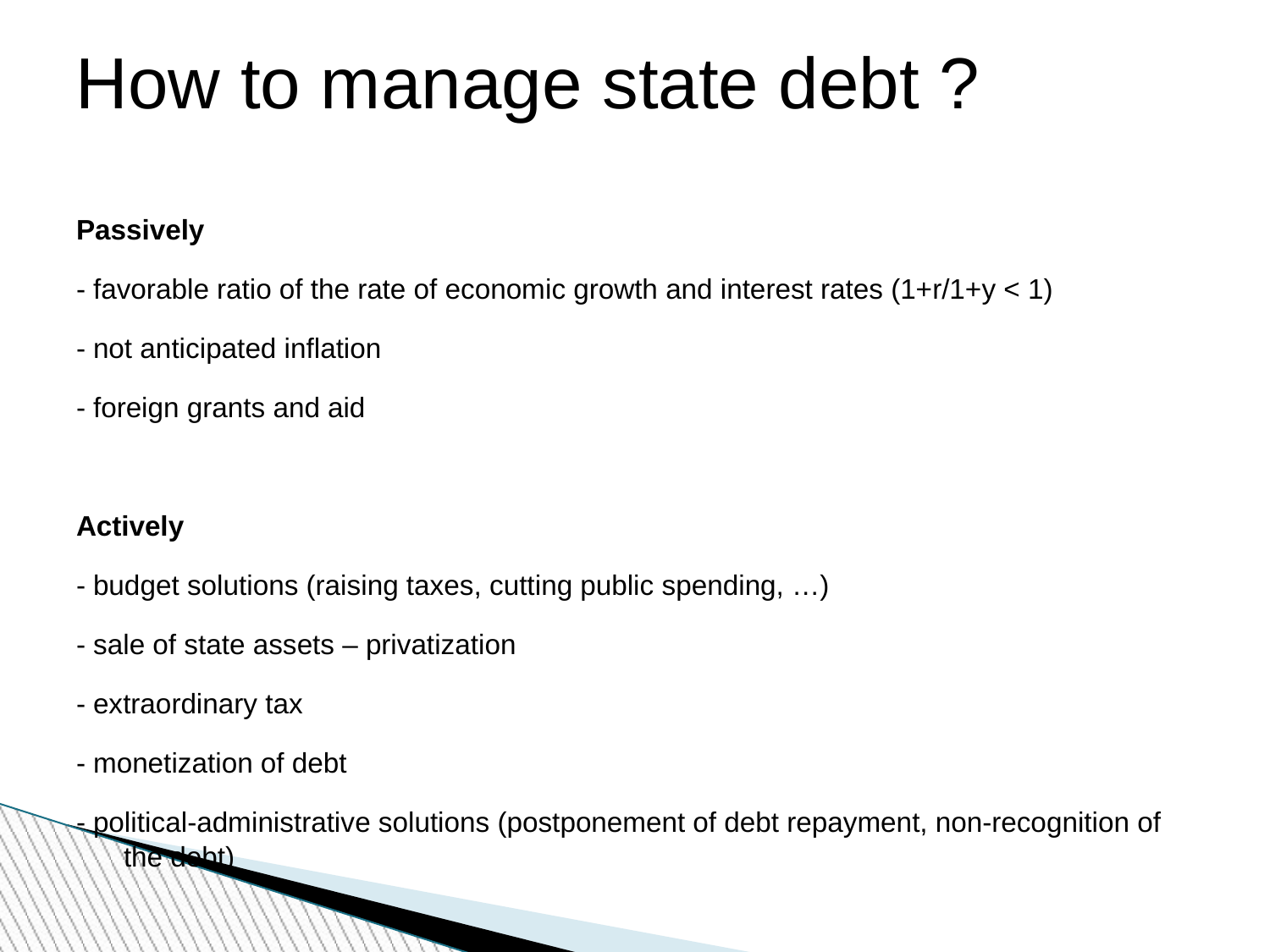

# How to manage state debt ?
Passively
- favorable ratio of the rate of economic growth and interest rates (1+r/1+y < 1)
- not anticipated inflation
- foreign grants and aid

Actively
- budget solutions (raising taxes, cutting public spending, …)
- sale of state assets – privatization
- extraordinary tax
- monetization of debt
- political-administrative solutions (postponement of debt repayment, non-recognition of the debt)